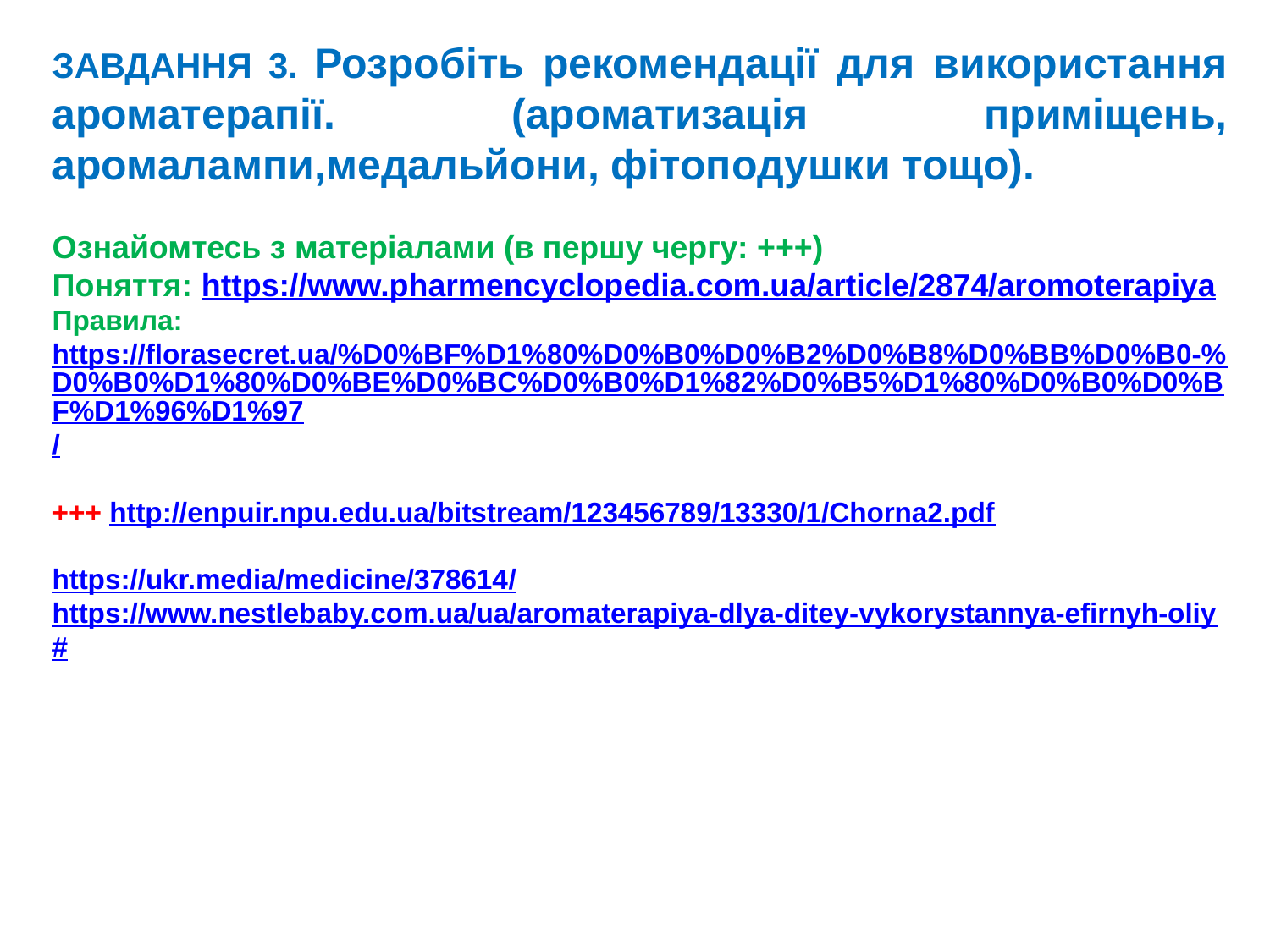

ЗАВДАННЯ 3. Розробіть рекомендації для використання ароматерапії. (ароматизація приміщень, аромалампи,медальйони, фітоподушки тощо).

Ознайомтесь з матеріалами (в першу чергу: +++)
Поняття: https://www.pharmencyclopedia.com.ua/article/2874/aromoterapiya
Правила: https://florasecret.ua/%D0%BF%D1%80%D0%B0%D0%B2%D0%B8%D0%BB%D0%B0-%D0%B0%D1%80%D0%BE%D0%BC%D0%B0%D1%82%D0%B5%D1%80%D0%B0%D0%BF%D1%96%D1%97/

+++ http://enpuir.npu.edu.ua/bitstream/123456789/13330/1/Chorna2.pdf

https://ukr.media/medicine/378614/
https://www.nestlebaby.com.ua/ua/aromaterapiya-dlya-ditey-vykorystannya-efirnyh-oliy#